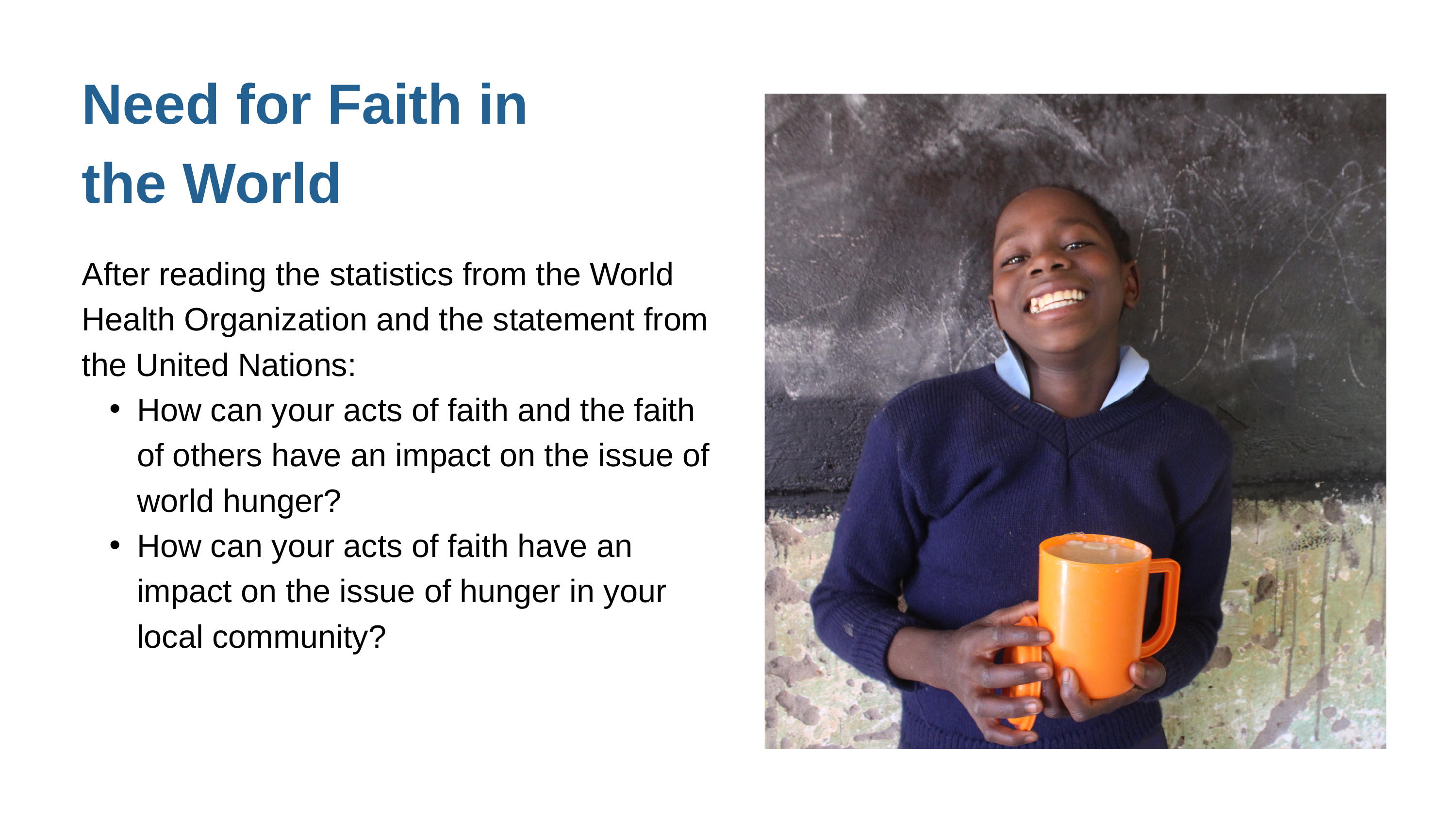

Need for Faith in the World

After reading the statistics from the World Health Organization and the statement from the United Nations:
How can your acts of faith and the faith of others have an impact on the issue of world hunger?
How can your acts of faith have an impact on the issue of hunger in your local community?